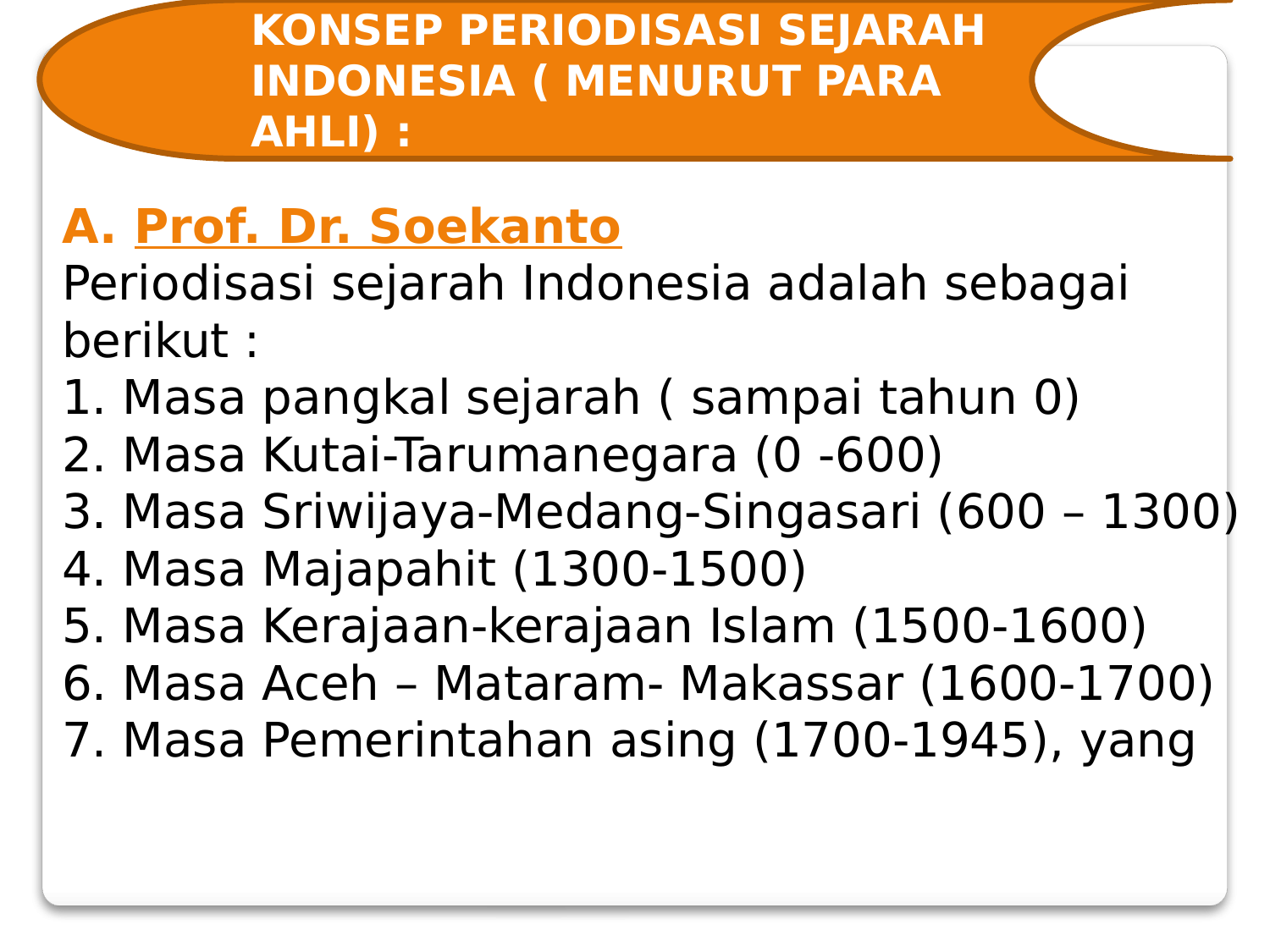

KONSEP PERIODISASI SEJARAH INDONESIA ( MENURUT PARA AHLI) :
A. Prof. Dr. Soekanto
Periodisasi sejarah Indonesia adalah sebagai berikut :
1. Masa pangkal sejarah ( sampai tahun 0)
2. Masa Kutai-Tarumanegara (0 -600)
3. Masa Sriwijaya-Medang-Singasari (600 – 1300)
4. Masa Majapahit (1300-1500)
5. Masa Kerajaan-kerajaan Islam (1500-1600)
6. Masa Aceh – Mataram- Makassar (1600-1700)
7. Masa Pemerintahan asing (1700-1945), yang